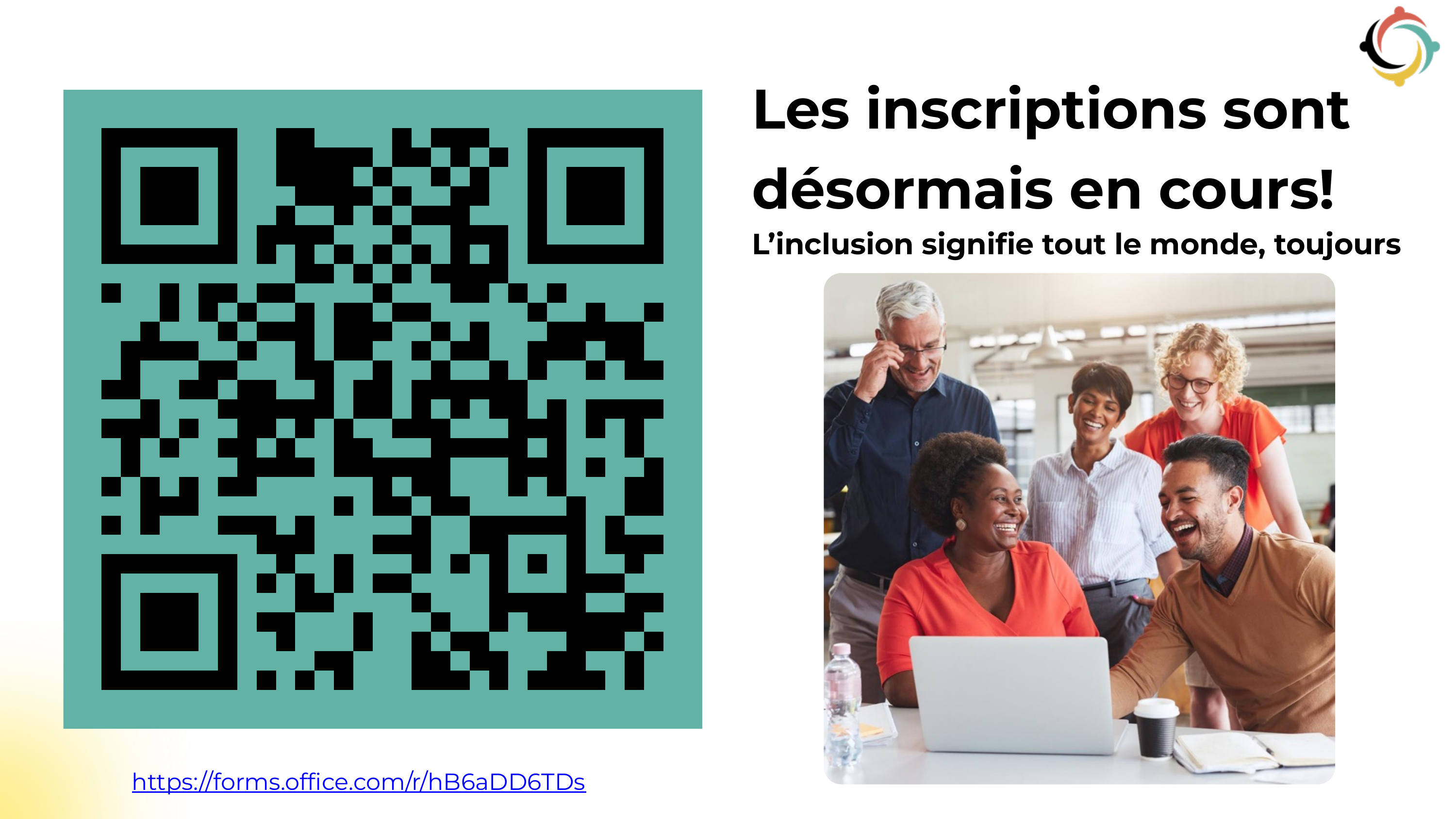

Les inscriptions sont désormais en cours!
L’inclusion signifie tout le monde, toujours

https://forms.office.com/r/hB6aDD6TDs